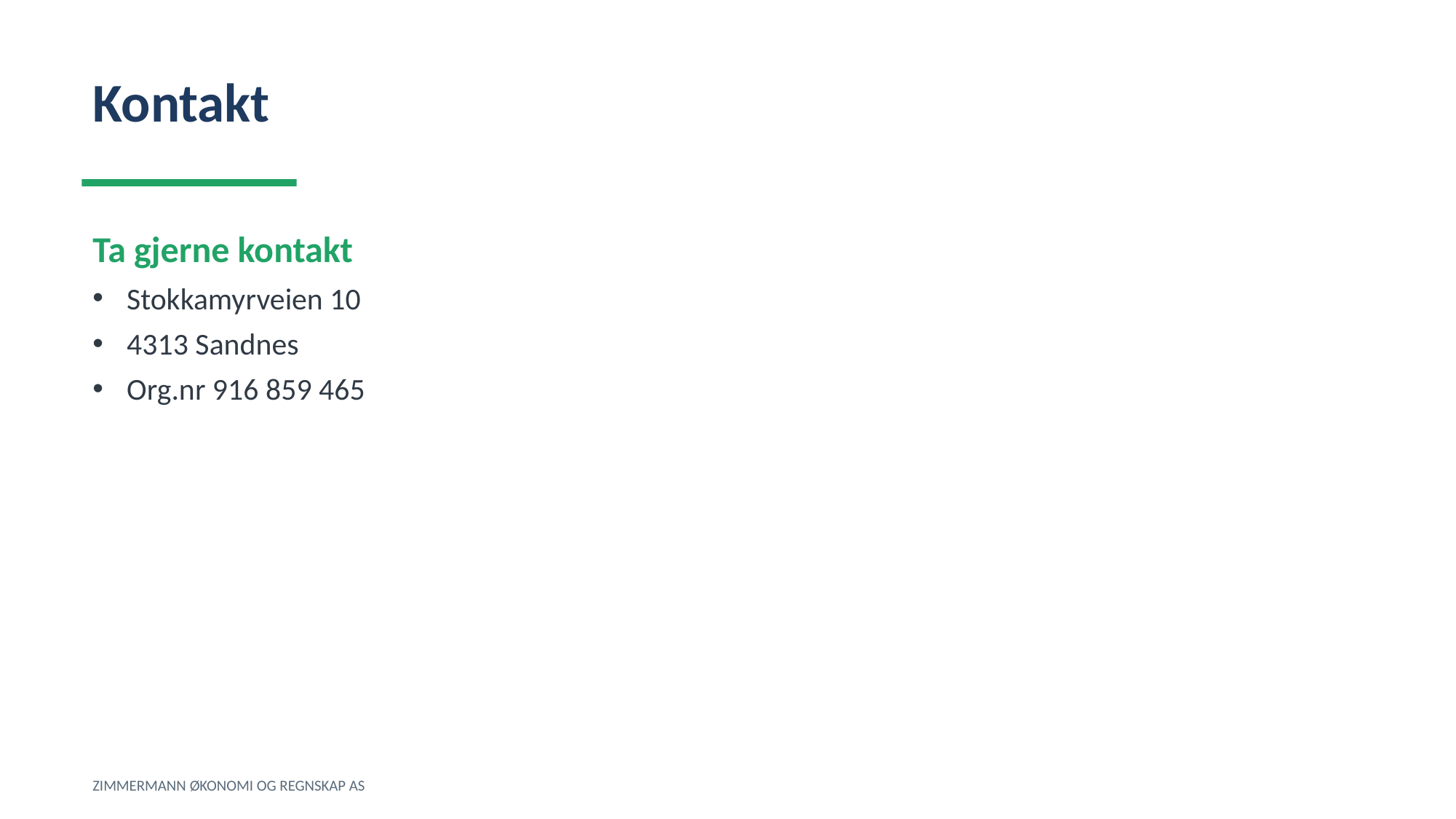

Kontakt

Ta gjerne kontakt
Stokkamyrveien 10
4313 Sandnes
Org.nr 916 859 465
ZIMMERMANN ØKONOMI OG REGNSKAP AS